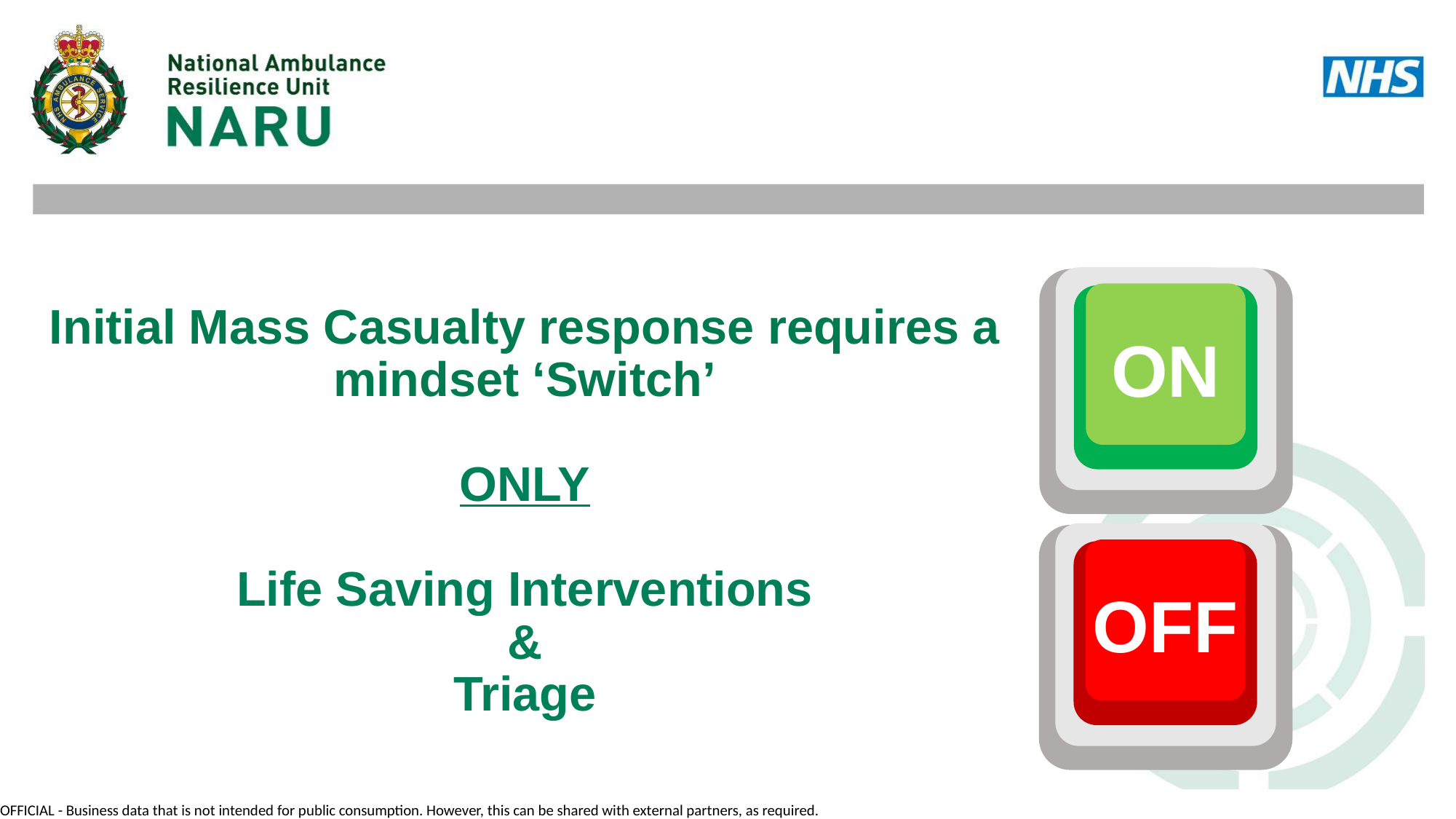

# Initial Mass Casualty response requires a mindset ‘Switch’ ONLY Life Saving Interventions & Triage

ON

OFF